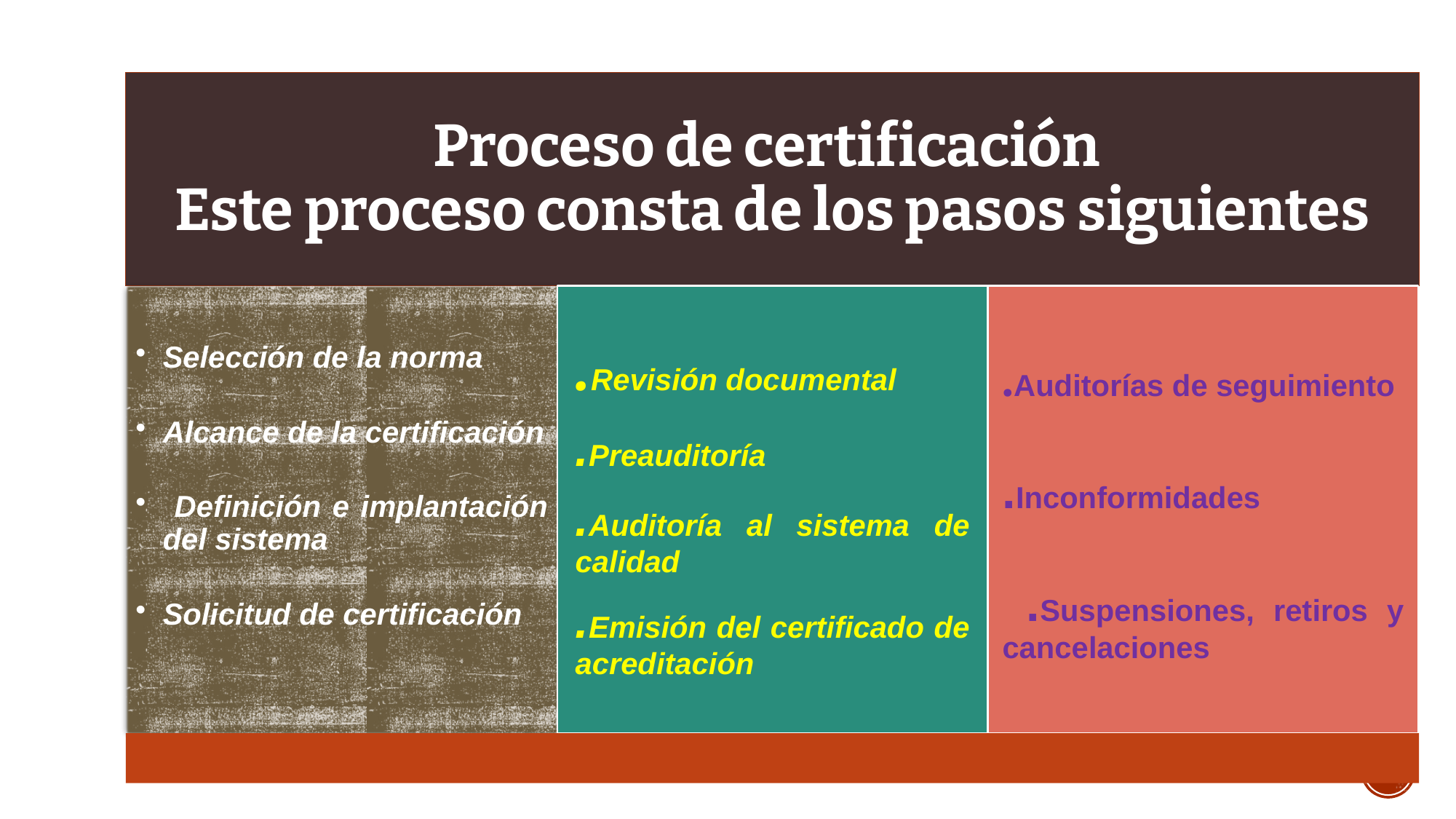

Proceso de certificación
Este proceso consta de los pasos siguientes

Selección de la norma

Alcance de la certificación

 Definición e implantación del sistema

Solicitud de certificación
.Revisión documental
.Preauditoría
.Auditoría al sistema de calidad
.Emisión del certificado de acreditación
.Auditorías de seguimiento

.Inconformidades

 .Suspensiones, retiros y cancelaciones